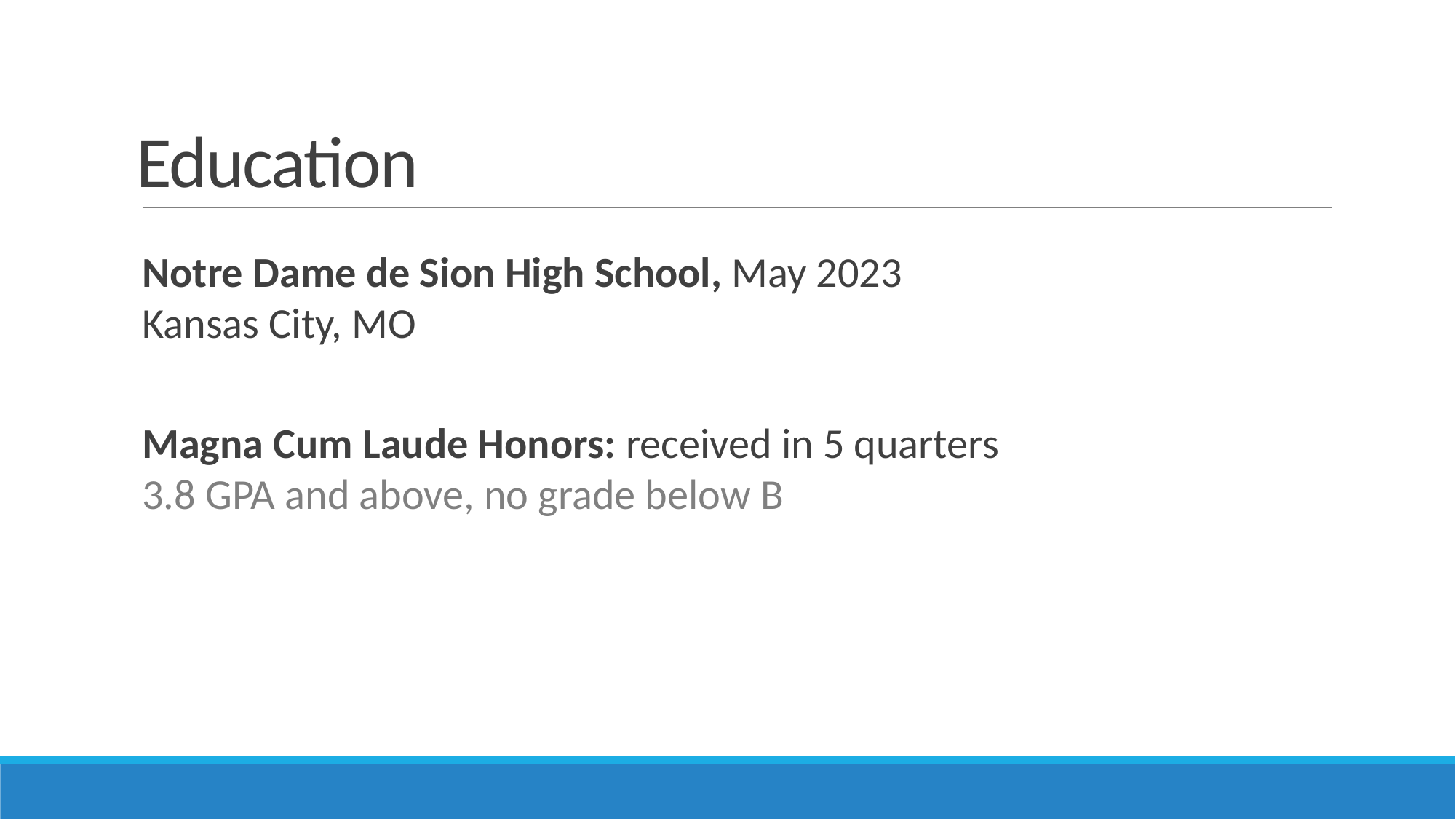

# Education
Notre Dame de Sion High School, May 2023
Kansas City, MO

Magna Cum Laude Honors: received in 5 quarters
3.8 GPA and above, no grade below B